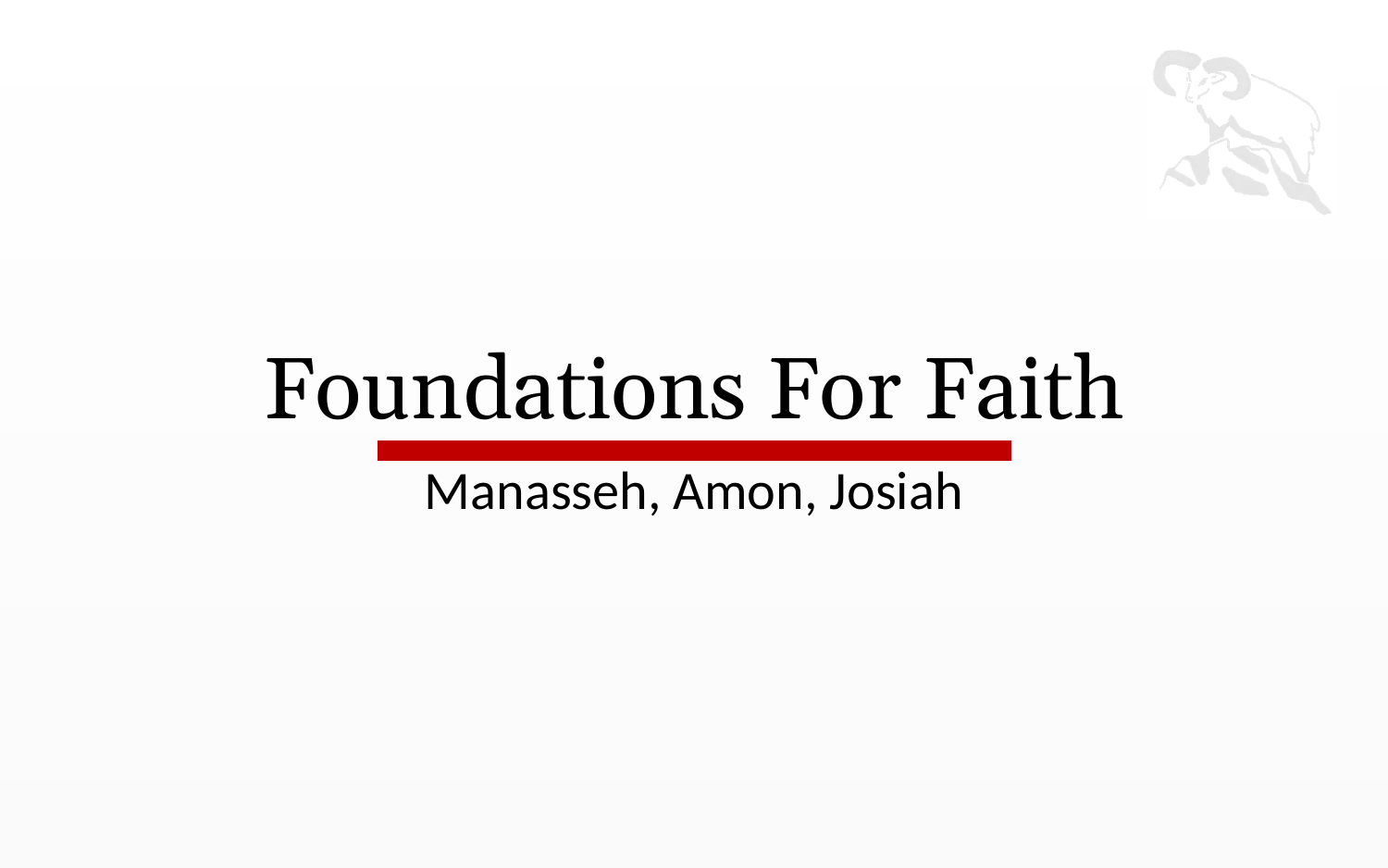

# Foundations For Faith

Manasseh, Amon, Josiah